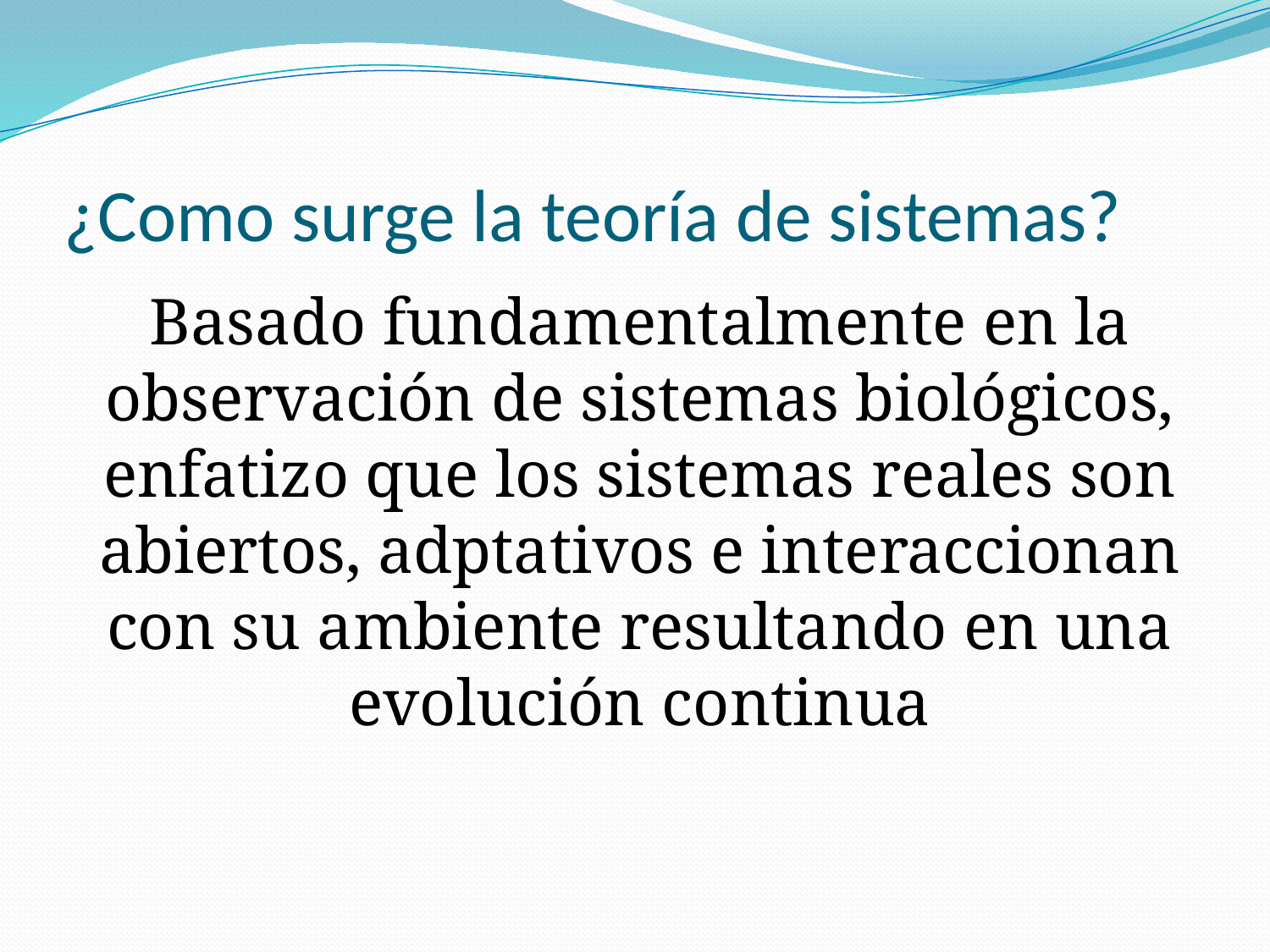

# ¿Como surge la teoría de sistemas?
Basado fundamentalmente en la observación de sistemas biológicos, enfatizo que los sistemas reales son abiertos, adptativos e interaccionan con su ambiente resultando en una evolución continua